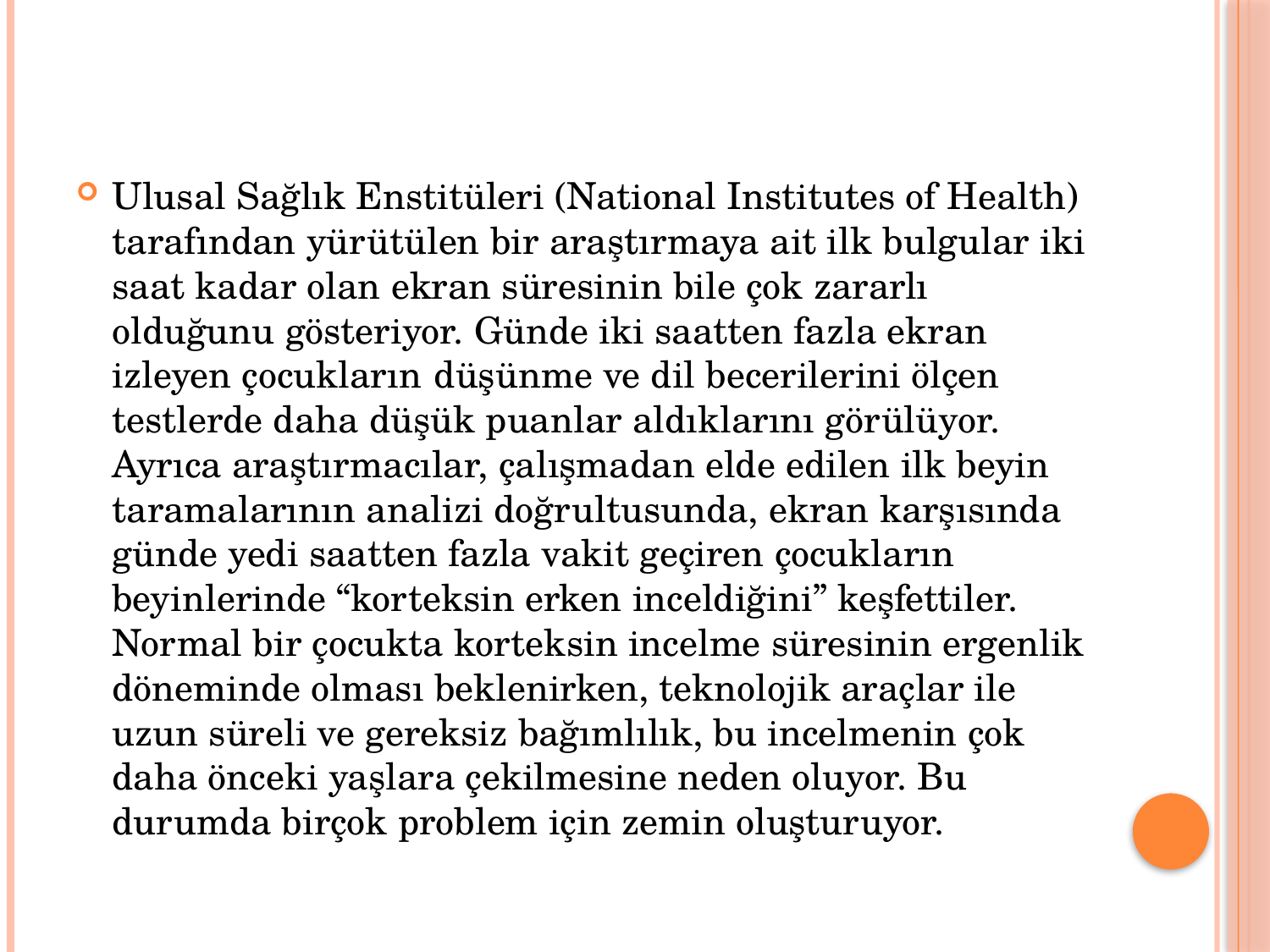

Ulusal Sağlık Enstitüleri (National Institutes of Health) tarafından yürütülen bir araştırmaya ait ilk bulgular iki saat kadar olan ekran süresinin bile çok zararlı olduğunu gösteriyor. Günde iki saatten fazla ekran izleyen çocukların düşünme ve dil becerilerini ölçen testlerde daha düşük puanlar aldıklarını görülüyor. Ayrıca araştırmacılar, çalışmadan elde edilen ilk beyin taramalarının analizi doğrultusunda, ekran karşısında günde yedi saatten fazla vakit geçiren çocukların beyinlerinde “korteksin erken inceldiğini” keşfettiler. Normal bir çocukta korteksin incelme süresinin ergenlik döneminde olması beklenirken, teknolojik araçlar ile uzun süreli ve gereksiz bağımlılık, bu incelmenin çok daha önceki yaşlara çekilmesine neden oluyor. Bu durumda birçok problem için zemin oluşturuyor.